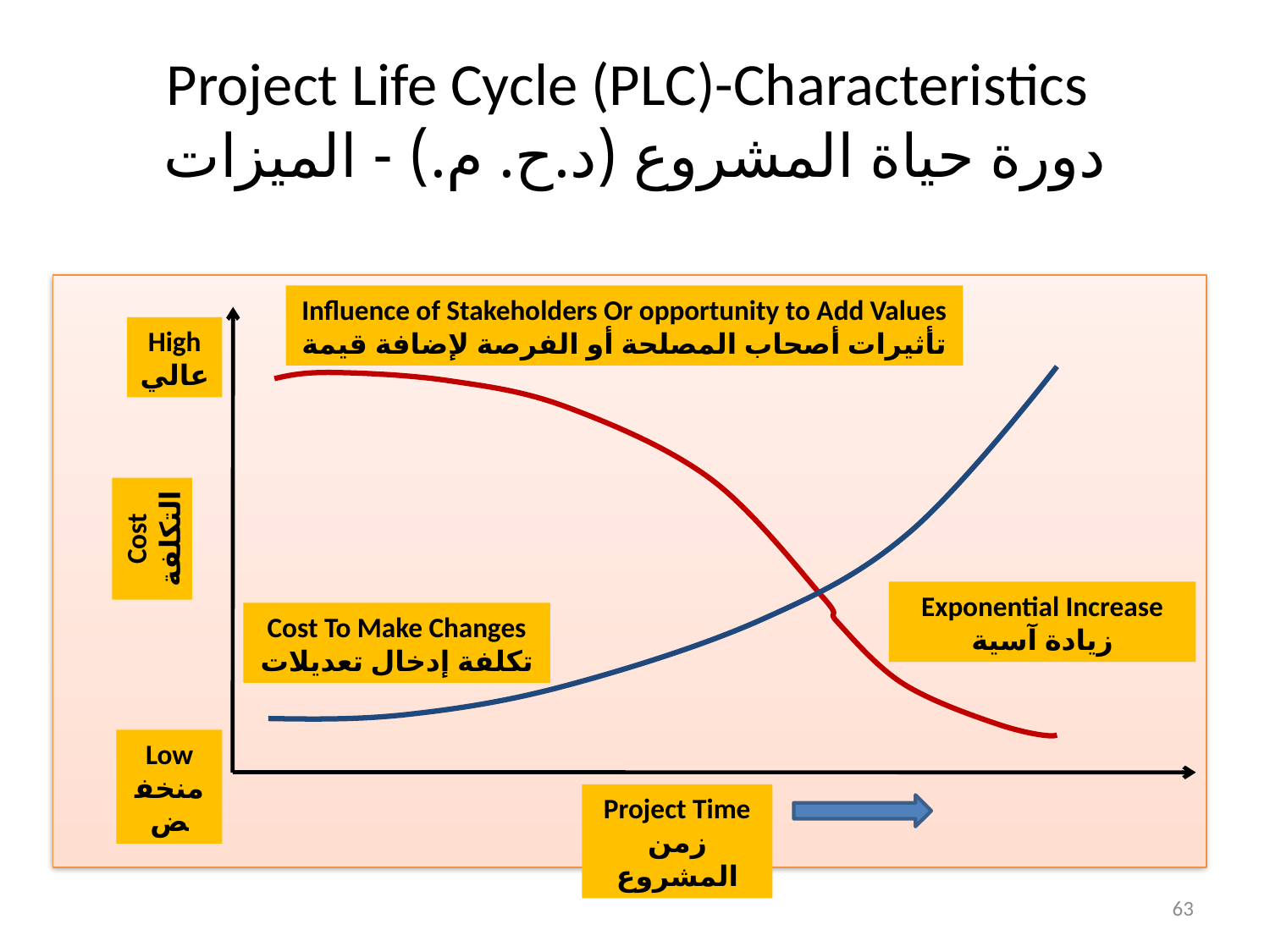

# Project Life Cycle (PLC)-Characteristics دورة حياة المشروع (د.ح. م.) - الميزات

Influence of Stakeholders Or opportunity to Add Values
تأثيرات أصحاب المصلحة أو الفرصة لإضافة قيمة
High
عالي

Cost To Make Changes
تكلفة إدخال تعديلات
Low
منخفض

Project Time
زمن المشروع
Cost
التكلفة
Exponential Increase
زيادة آسية
63